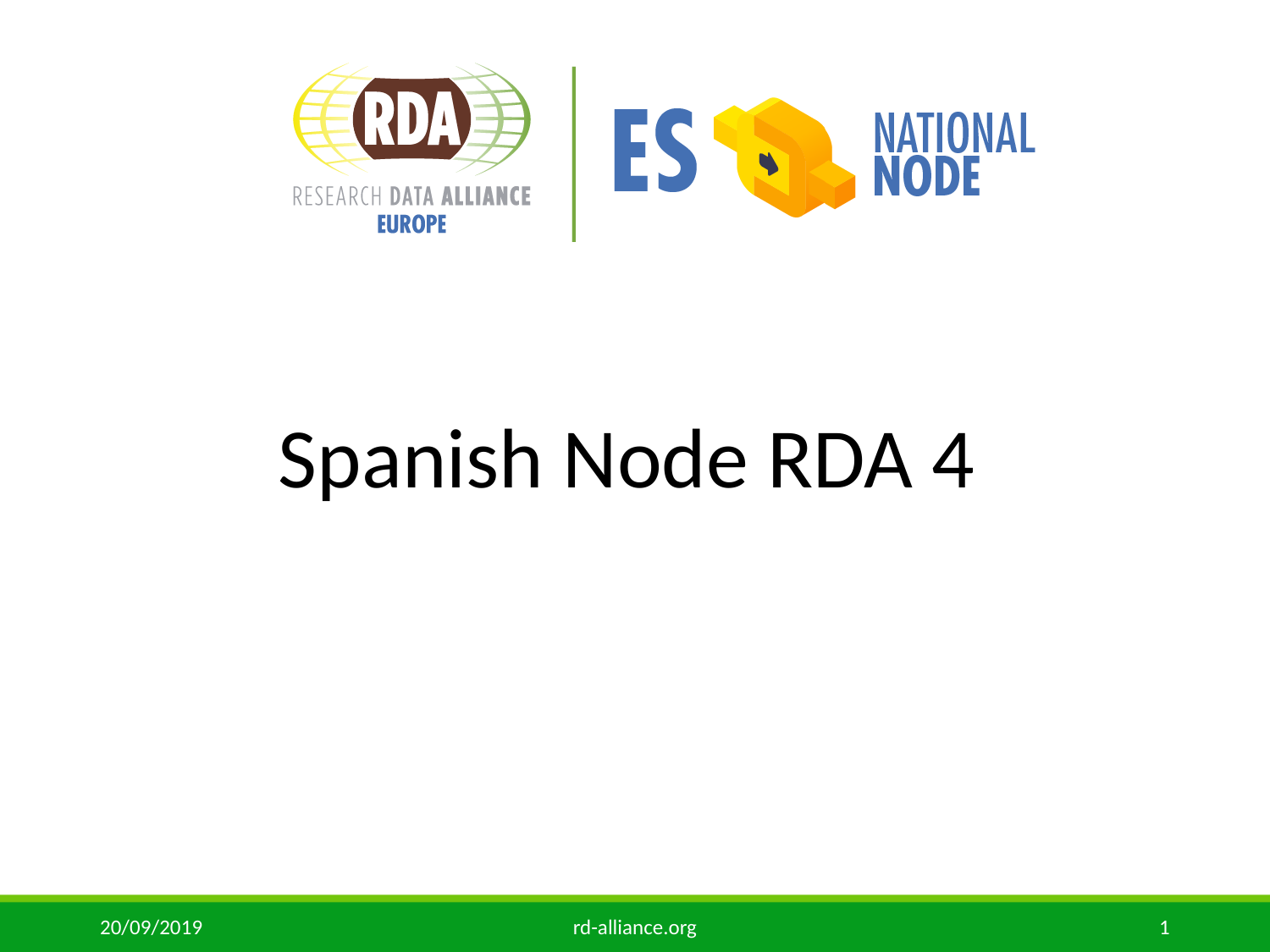

# Spanish Node RDA 4

20/09/2019
rd-alliance.org
1